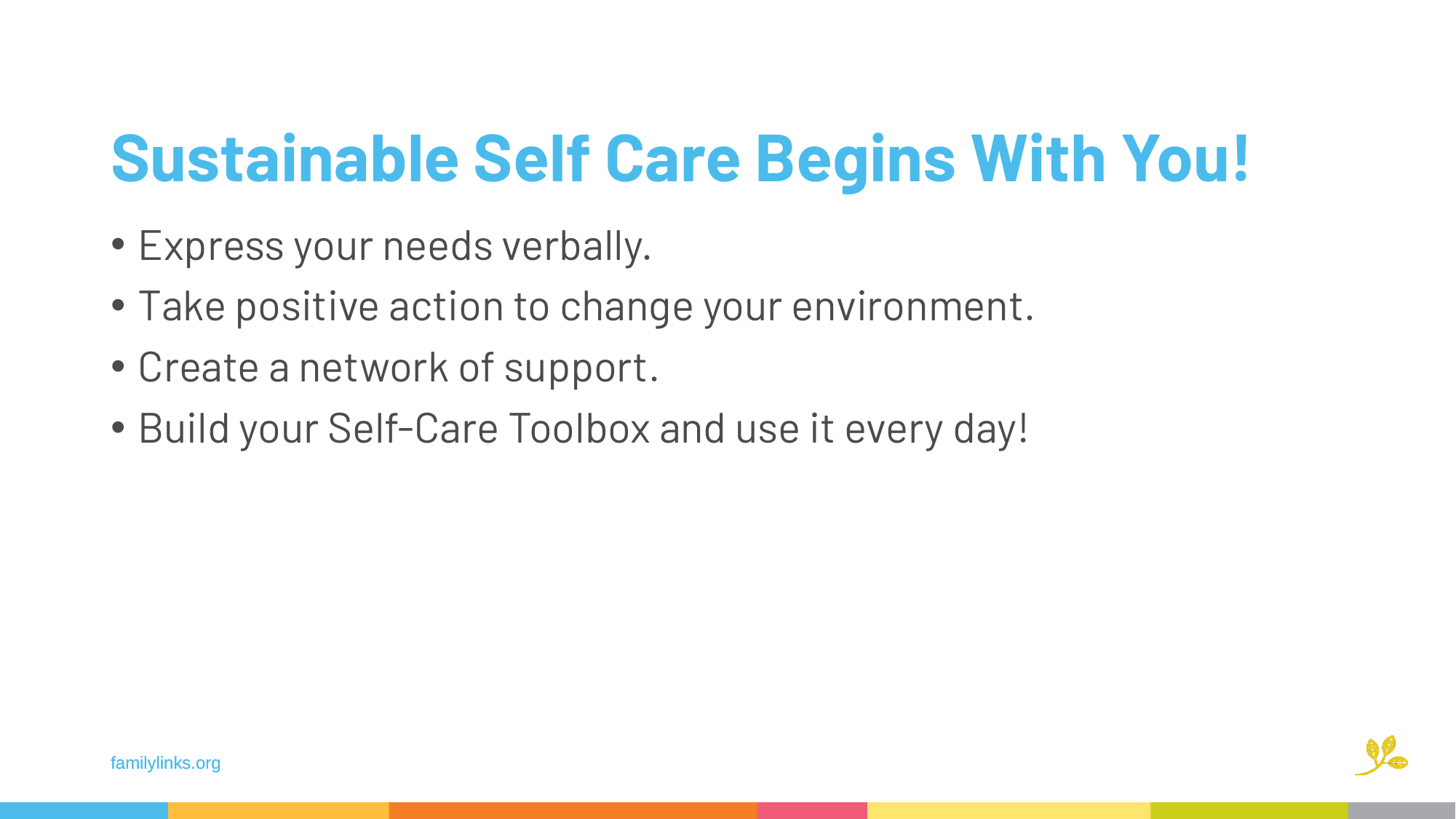

# Sustainable Self Care Begins With You!
Express your needs verbally.
Take positive action to change your environment.
Create a network of support.
Build your Self-Care Toolbox and use it every day!